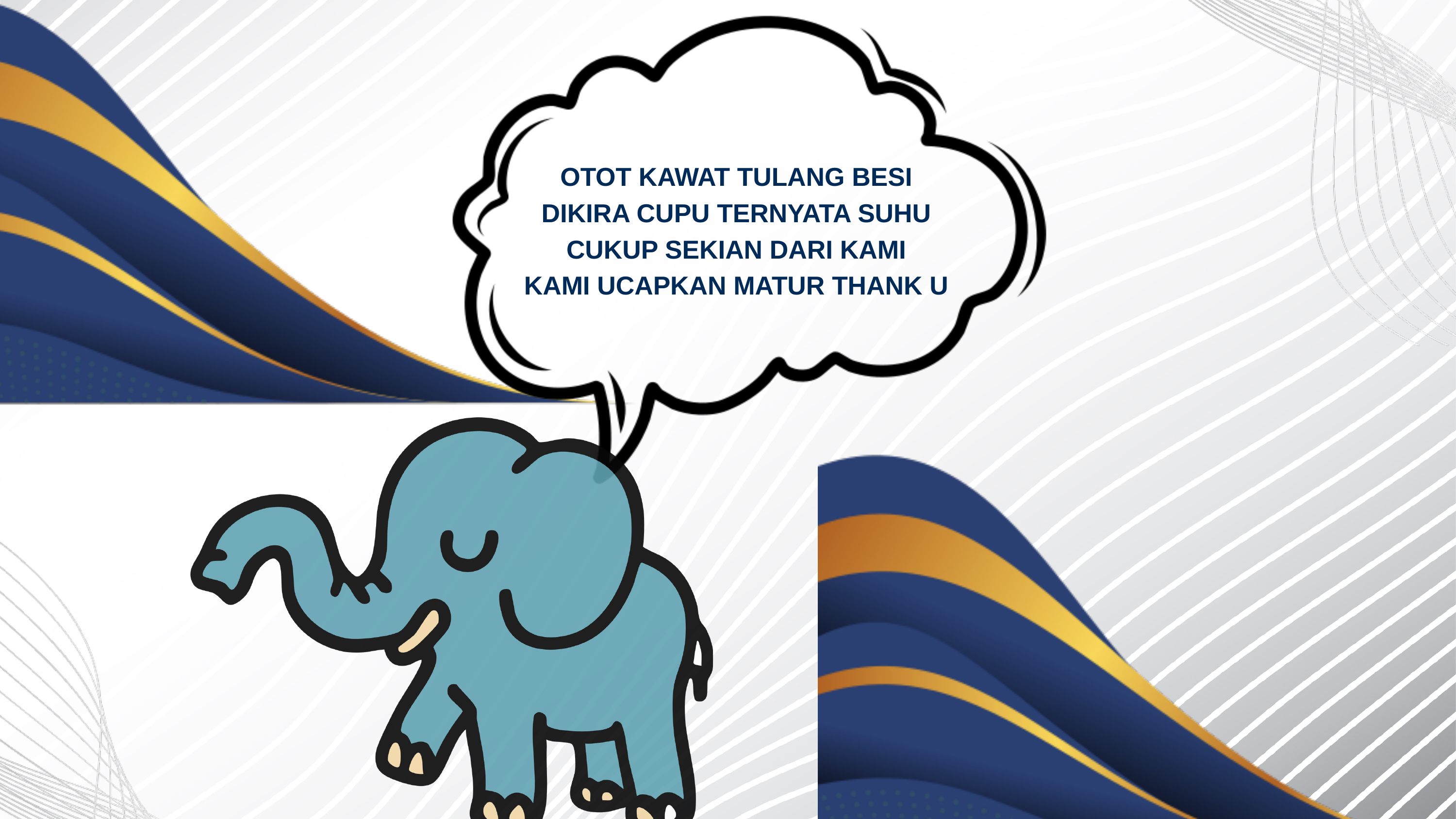

OTOT KAWAT TULANG BESI
DIKIRA CUPU TERNYATA SUHU
CUKUP SEKIAN DARI KAMI
KAMI UCAPKAN MATUR THANK U